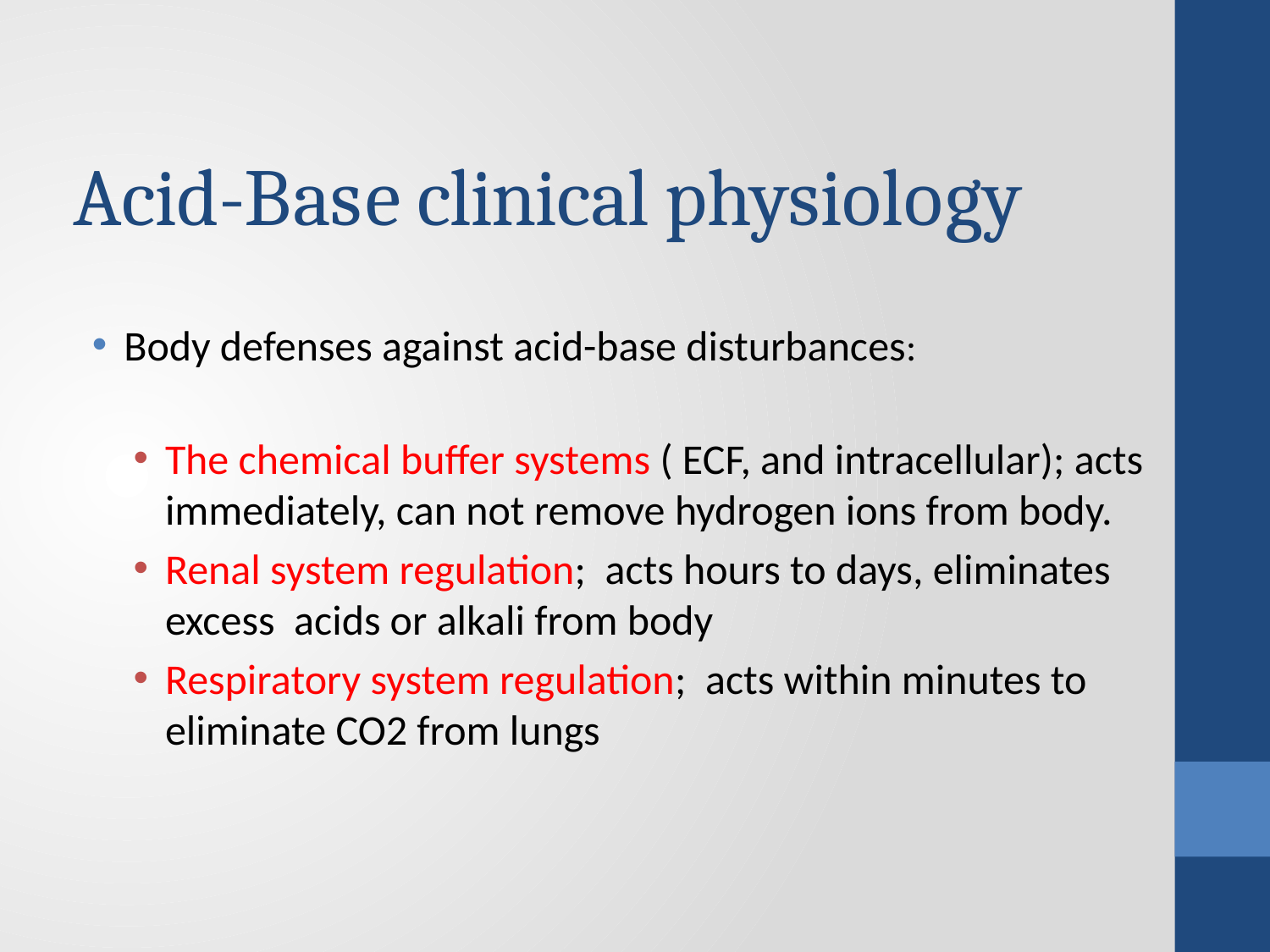

# Acid-Base clinical physiology
Body defenses against acid-base disturbances:

The chemical buffer systems ( ECF, and intracellular); acts immediately, can not remove hydrogen ions from body.
Renal system regulation;  acts hours to days, eliminates excess  acids or alkali from body
Respiratory system regulation;  acts within minutes to eliminate CO2 from lungs